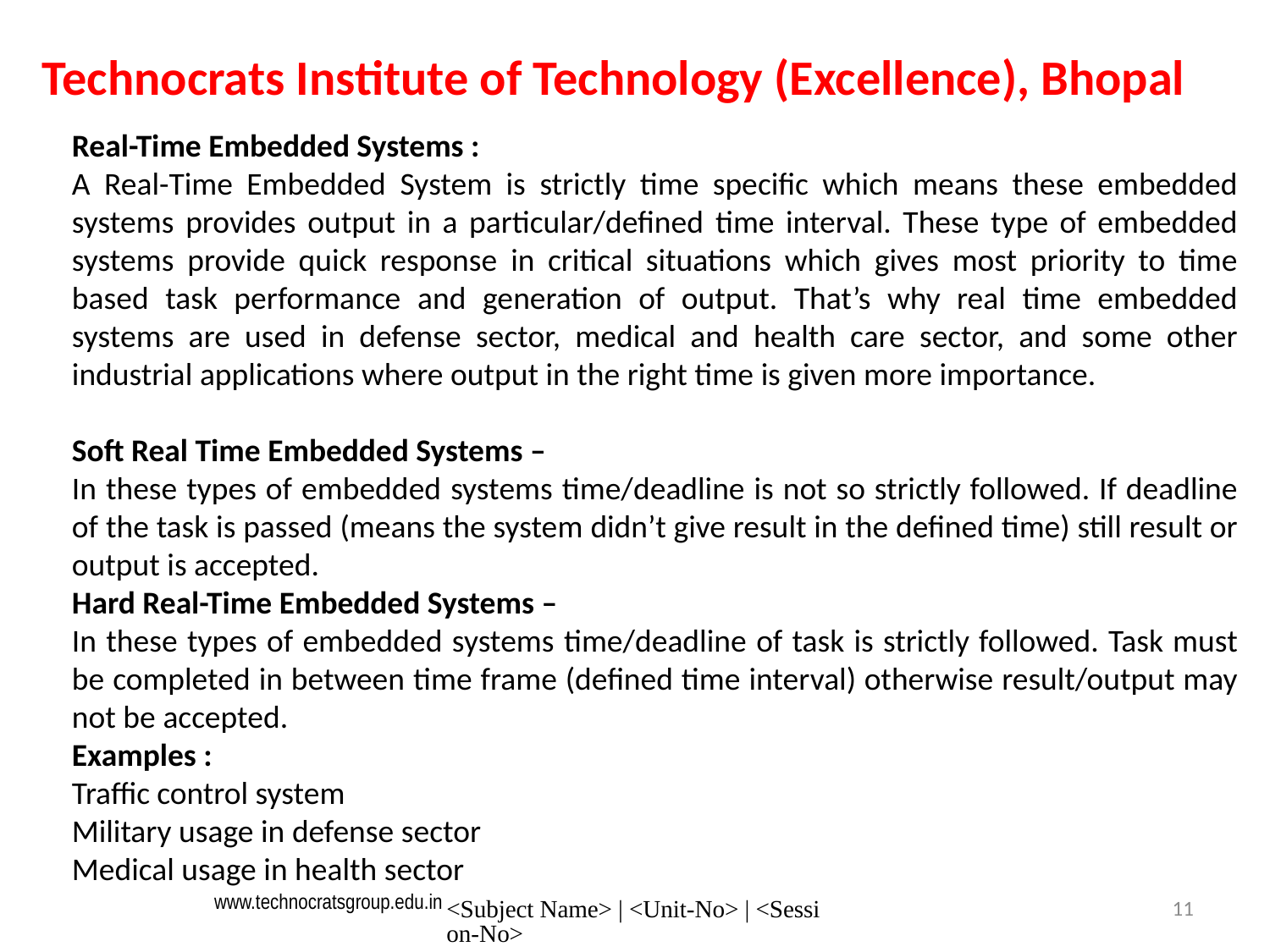

Technocrats Institute of Technology (Excellence), Bhopal

Real-Time Embedded Systems :
A Real-Time Embedded System is strictly time specific which means these embedded systems provides output in a particular/defined time interval. These type of embedded systems provide quick response in critical situations which gives most priority to time based task performance and generation of output. That’s why real time embedded systems are used in defense sector, medical and health care sector, and some other industrial applications where output in the right time is given more importance.

Soft Real Time Embedded Systems –
In these types of embedded systems time/deadline is not so strictly followed. If deadline of the task is passed (means the system didn’t give result in the defined time) still result or output is accepted.
Hard Real-Time Embedded Systems –
In these types of embedded systems time/deadline of task is strictly followed. Task must be completed in between time frame (defined time interval) otherwise result/output may not be accepted.
Examples :
Traffic control system
Military usage in defense sector
Medical usage in health sector

<Subject Name> | <Unit-No> | <Session-No>
11
www.technocratsgroup.edu.in